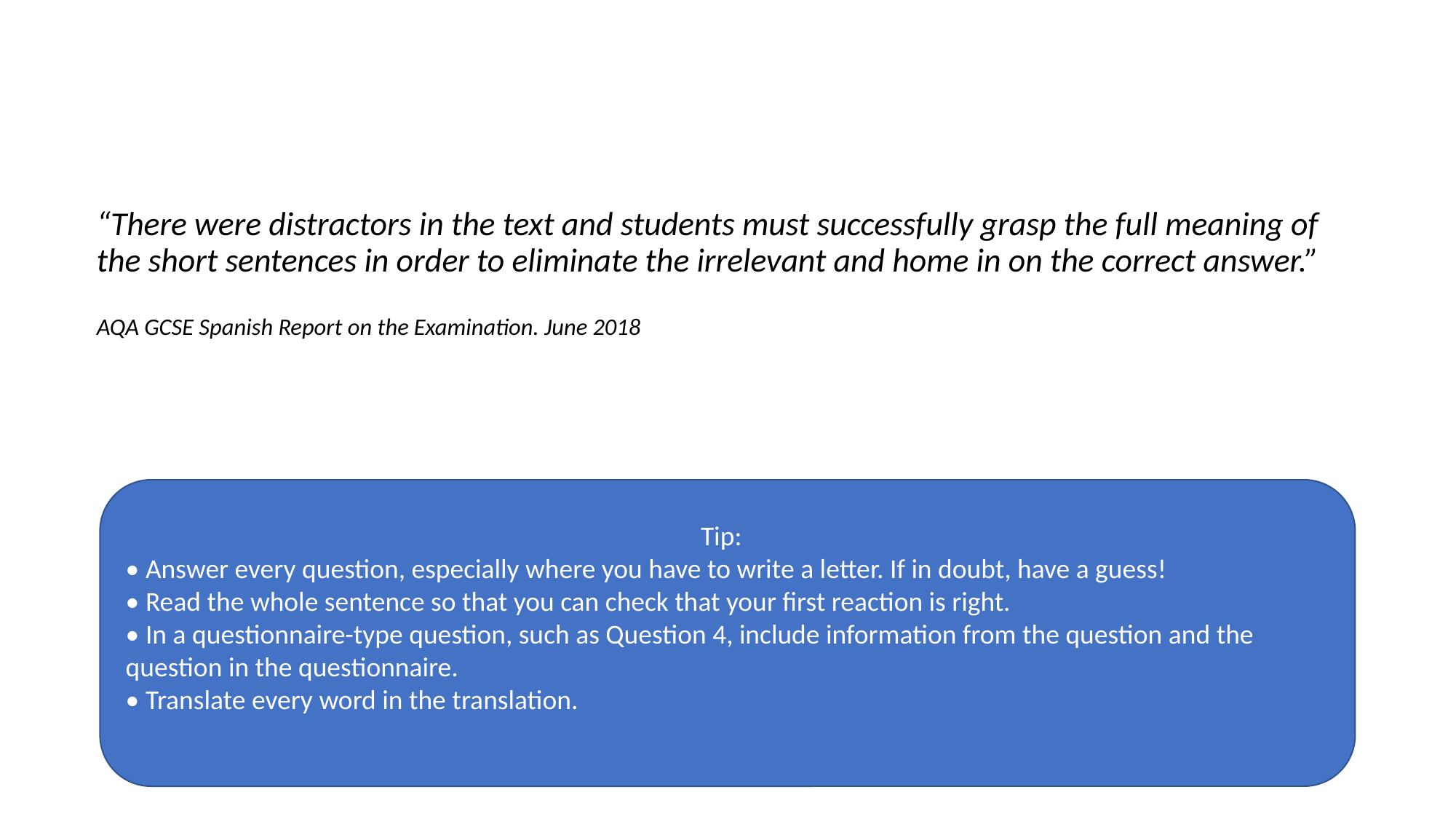

# “There were distractors in the text and students must successfully grasp the full meaning of the short sentences in order to eliminate the irrelevant and home in on the correct answer.” AQA GCSE Spanish Report on the Examination. June 2018
Tip:
• Answer every question, especially where you have to write a letter. If in doubt, have a guess!
• Read the whole sentence so that you can check that your first reaction is right.
• In a questionnaire-type question, such as Question 4, include information from the question and the question in the questionnaire.
• Translate every word in the translation.